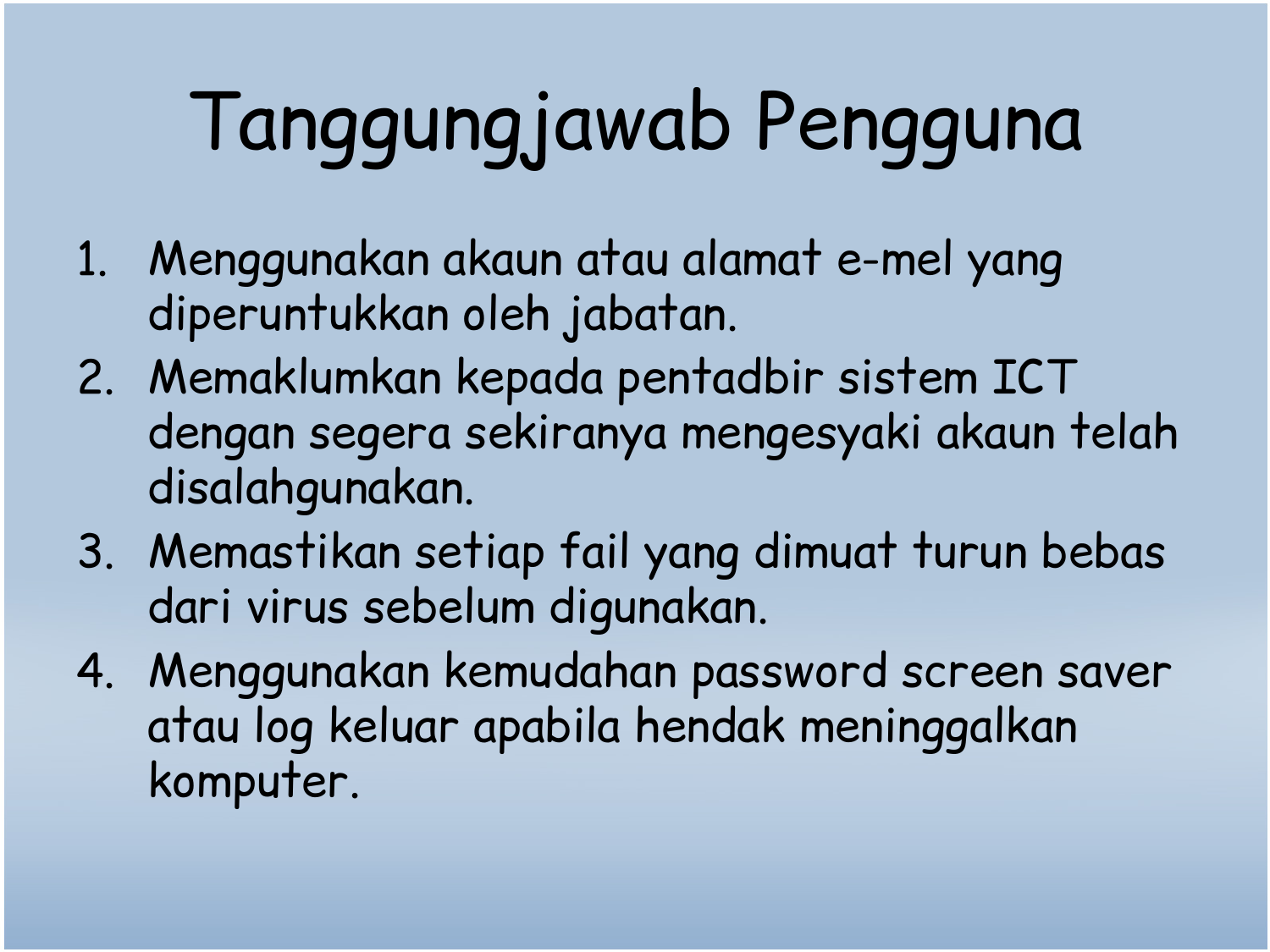

# Tanggungjawab Pengguna
Menggunakan akaun atau alamat e-mel yang diperuntukkan oleh jabatan.
Memaklumkan kepada pentadbir sistem ICT dengan segera sekiranya mengesyaki akaun telah disalahgunakan.
Memastikan setiap fail yang dimuat turun bebas dari virus sebelum digunakan.
Menggunakan kemudahan password screen saver atau log keluar apabila hendak meninggalkan komputer.